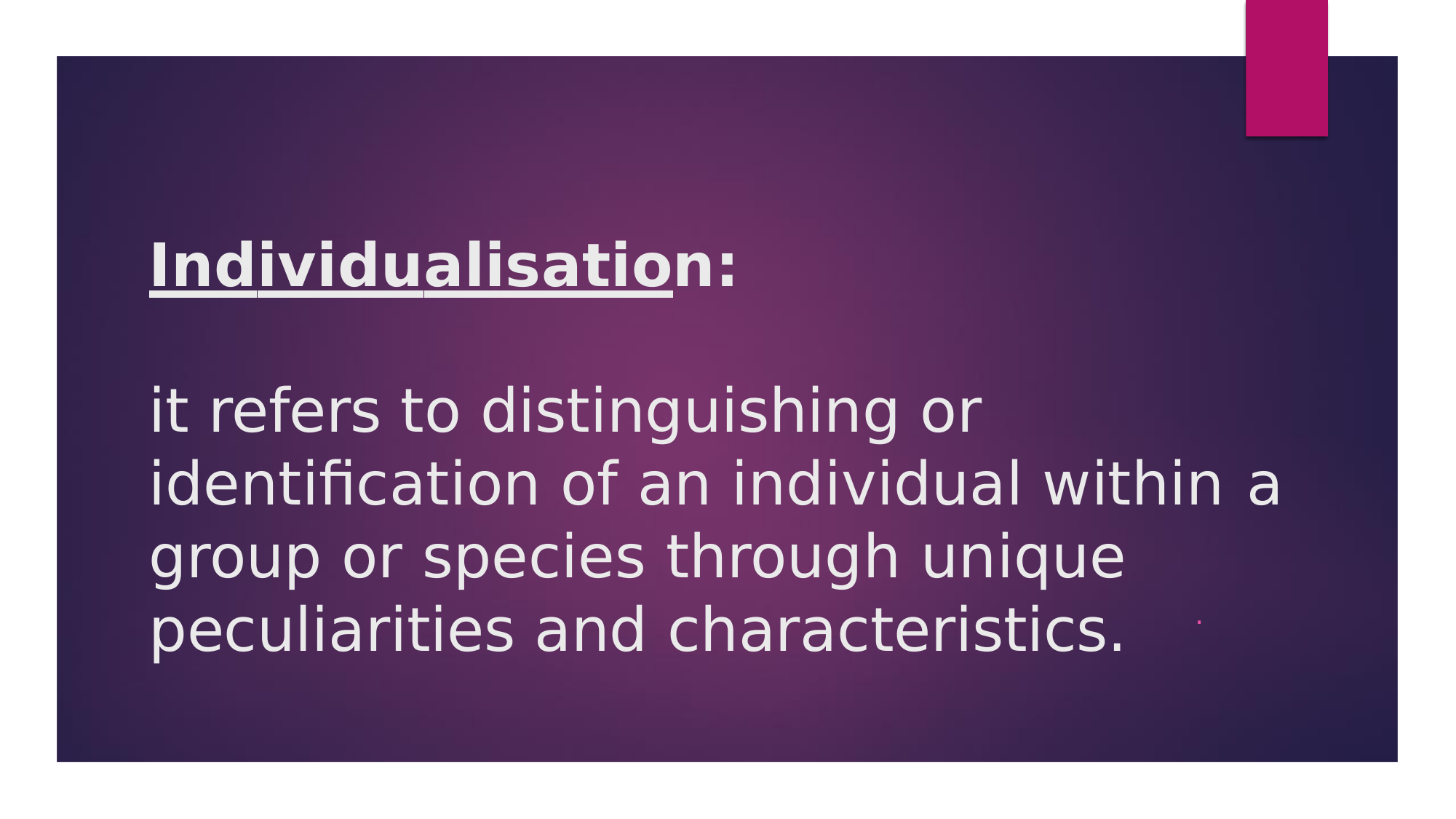

# Individualisation:
it refers to distinguishing or  identification of an individual within a  group or species through unique
peculiarities and characteristics.
.